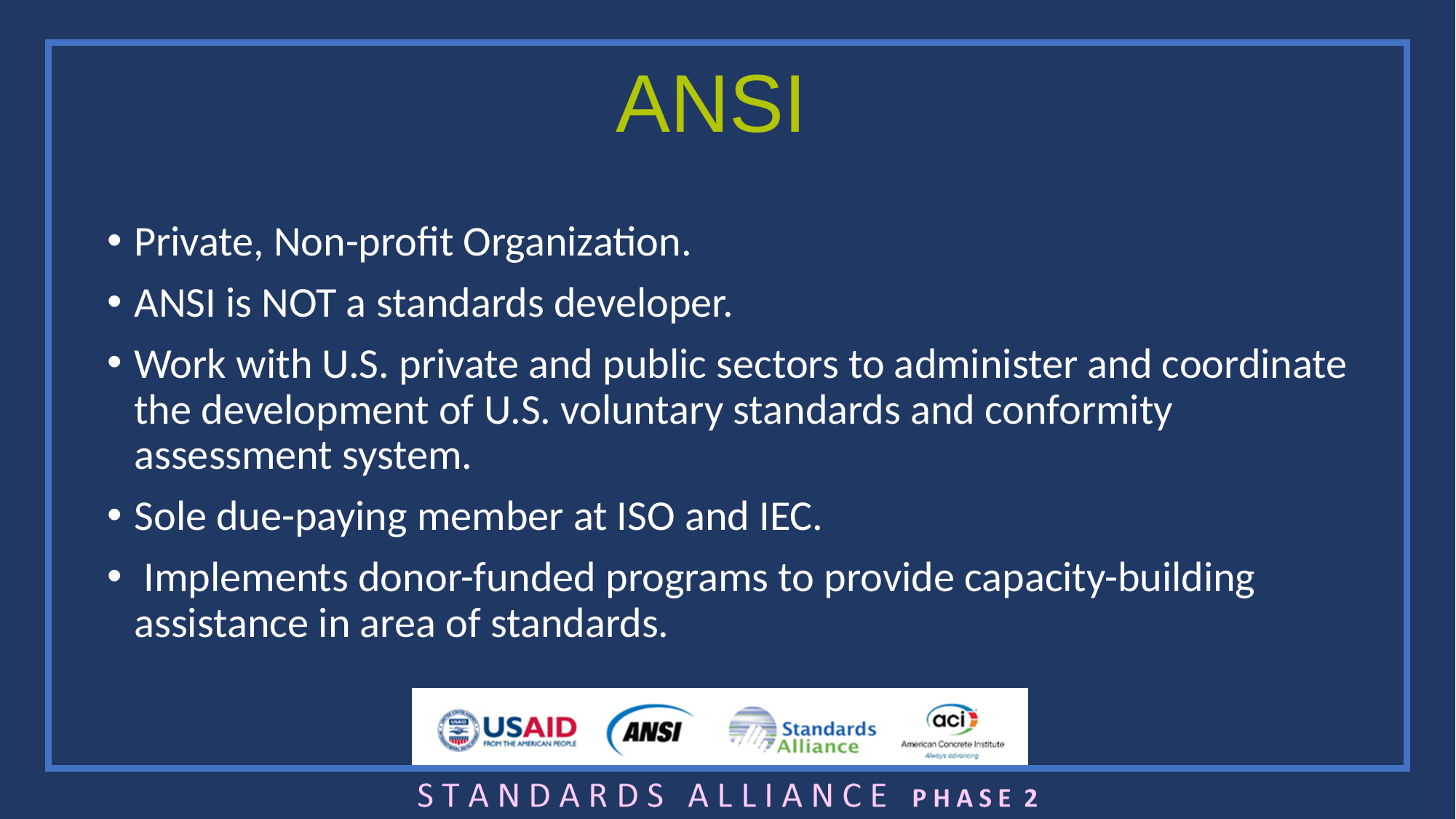

ANSI

Private, Non-profit Organization.
ANSI is NOT a standards developer.
Work with U.S. private and public sectors to administer and coordinate the development of U.S. voluntary standards and conformity assessment system.
Sole due-paying member at ISO and IEC.
 Implements donor-funded programs to provide capacity-building assistance in area of standards.